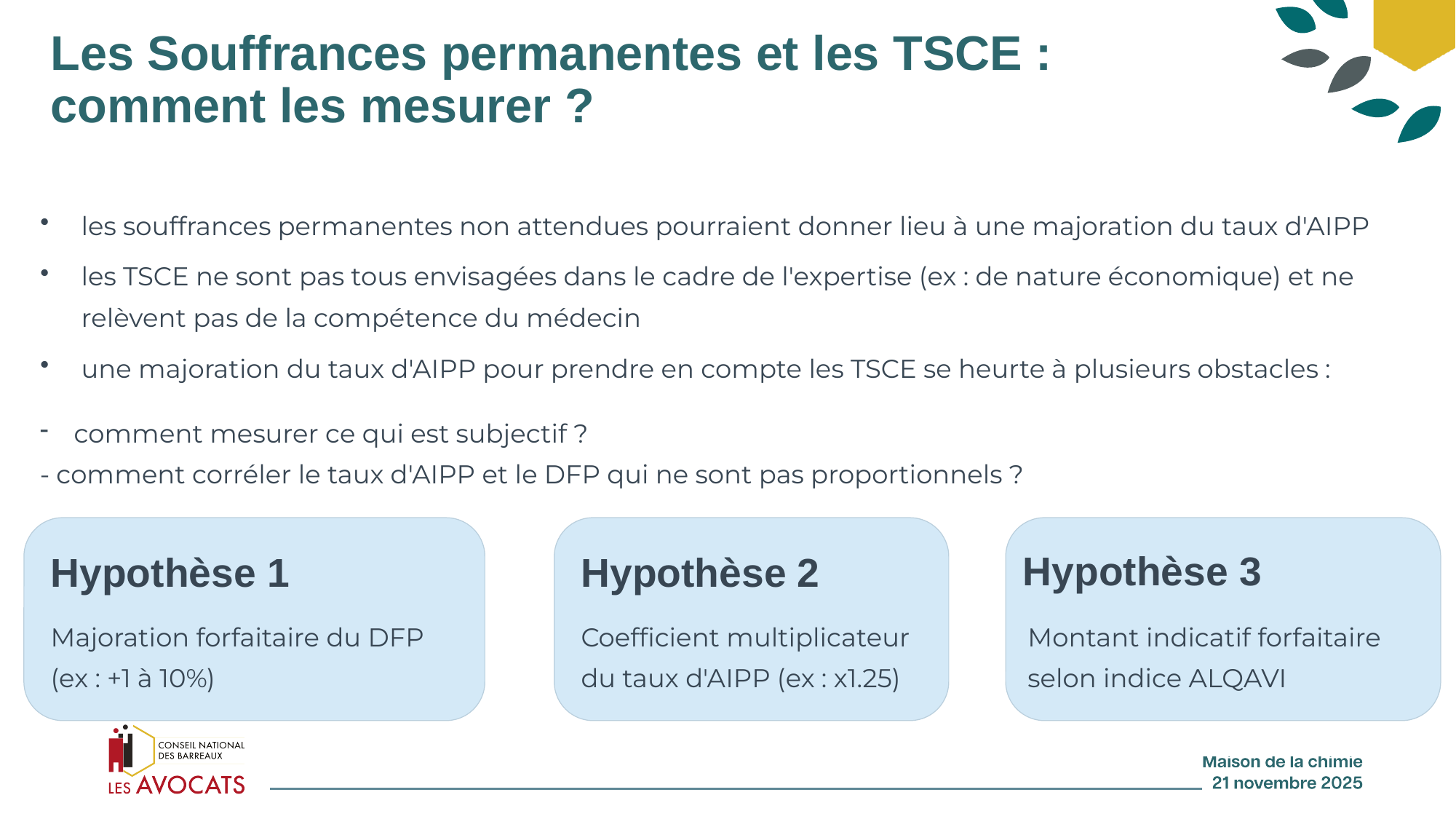

# Les Souffrances permanentes et les TSCE : comment les mesurer ?
les souffrances permanentes non attendues pourraient donner lieu à une majoration du taux d'AIPP
les TSCE ne sont pas tous envisagées dans le cadre de l'expertise (ex : de nature économique) et ne relèvent pas de la compétence du médecin
une majoration du taux d'AIPP pour prendre en compte les TSCE se heurte à plusieurs obstacles :
comment mesurer ce qui est subjectif ?
- comment corréler le taux d'AIPP et le DFP qui ne sont pas proportionnels ?

Hypothèse 3
Hypothèse 1
Hypothèse 2
Majoration forfaitaire du DFP (ex : +1 à 10%)
Coefficient multiplicateur du taux d'AIPP (ex : x1.25)
Montant indicatif forfaitaire selon indice ALQAVI